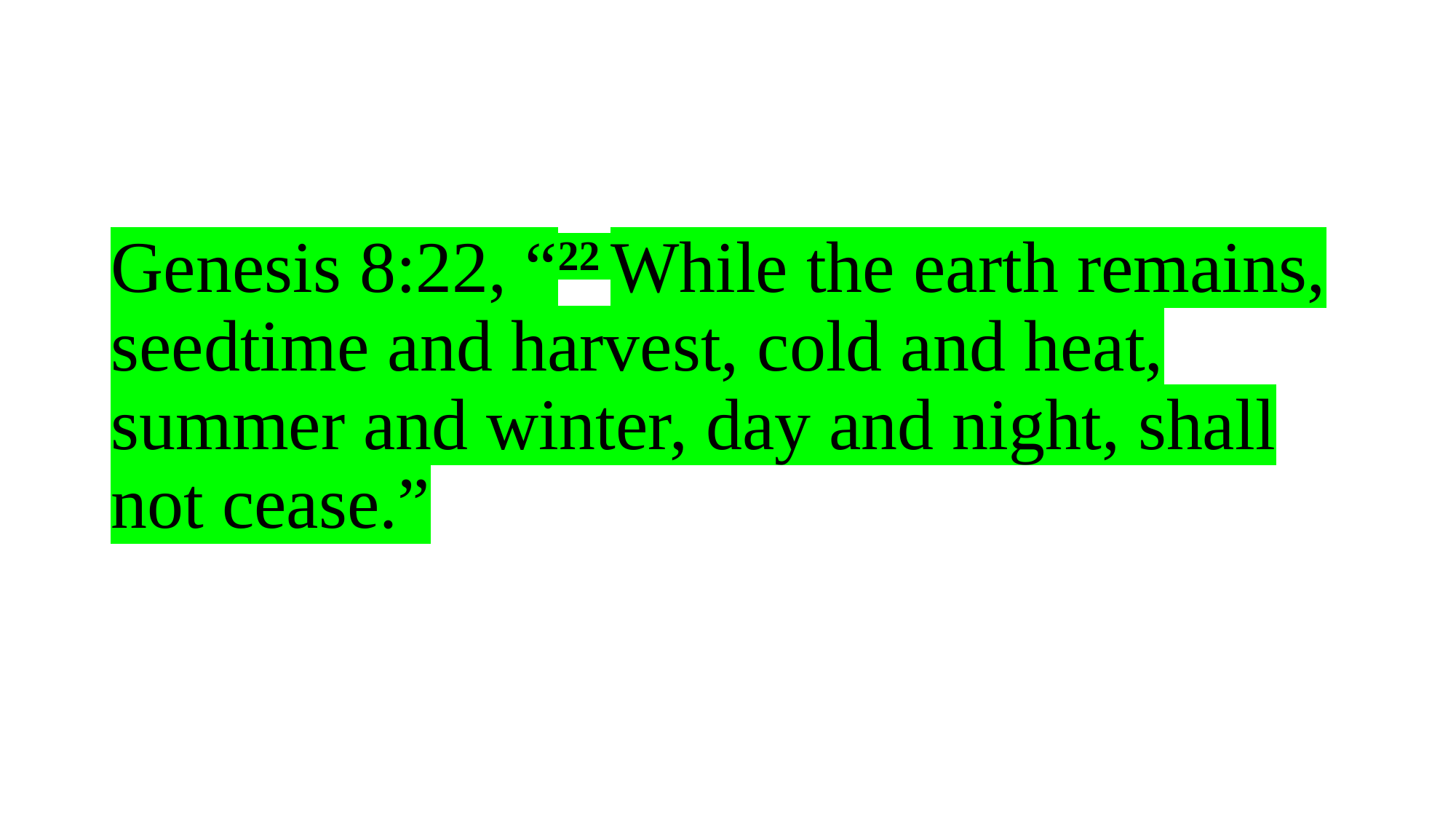

# Genesis 8:22, “22 While the earth remains, seedtime and harvest, cold and heat, summer and winter, day and night, shall not cease.”